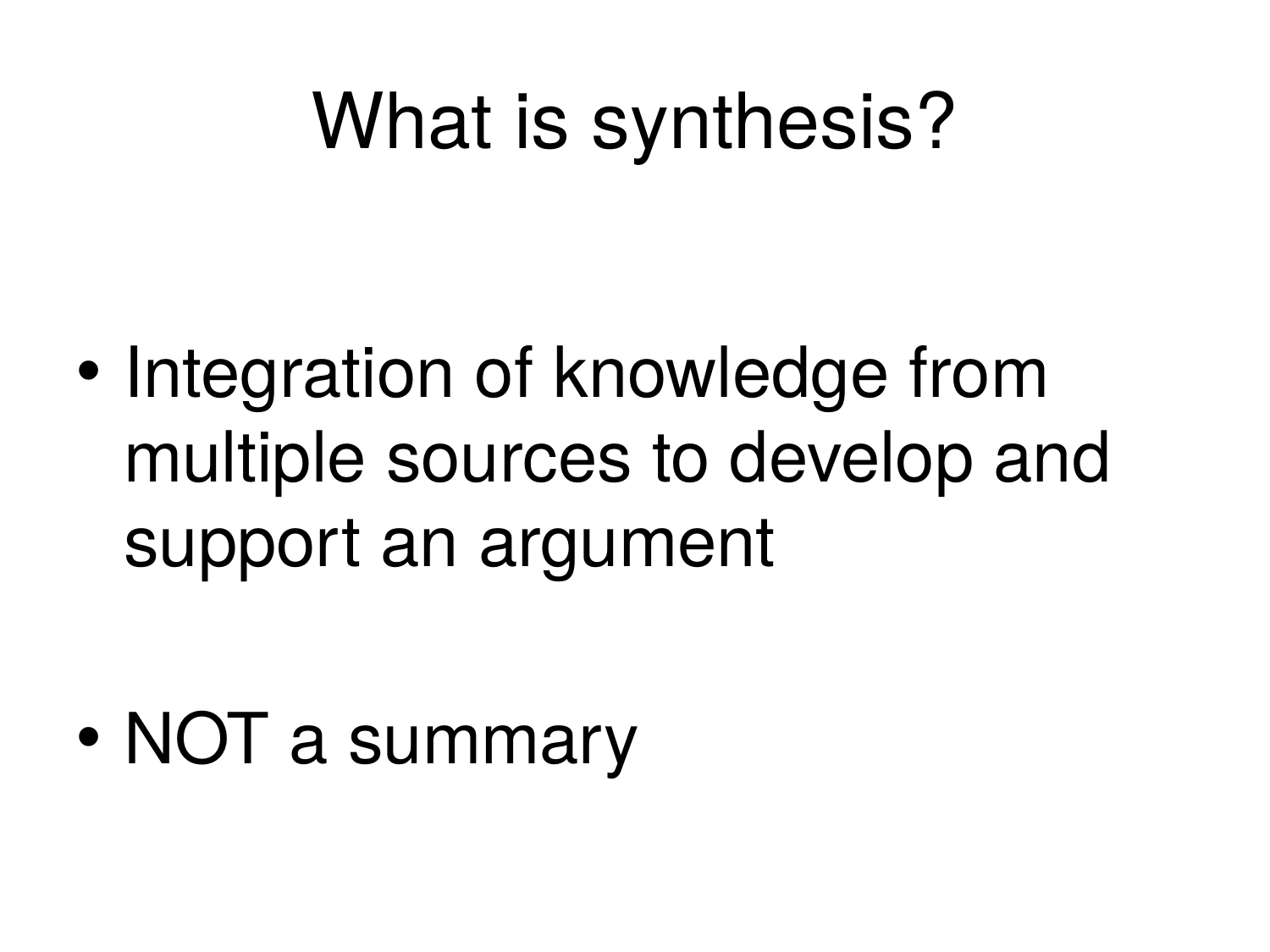

# What is synthesis?

Integration of knowledge from multiple sources to develop and support an argument

NOT a summary